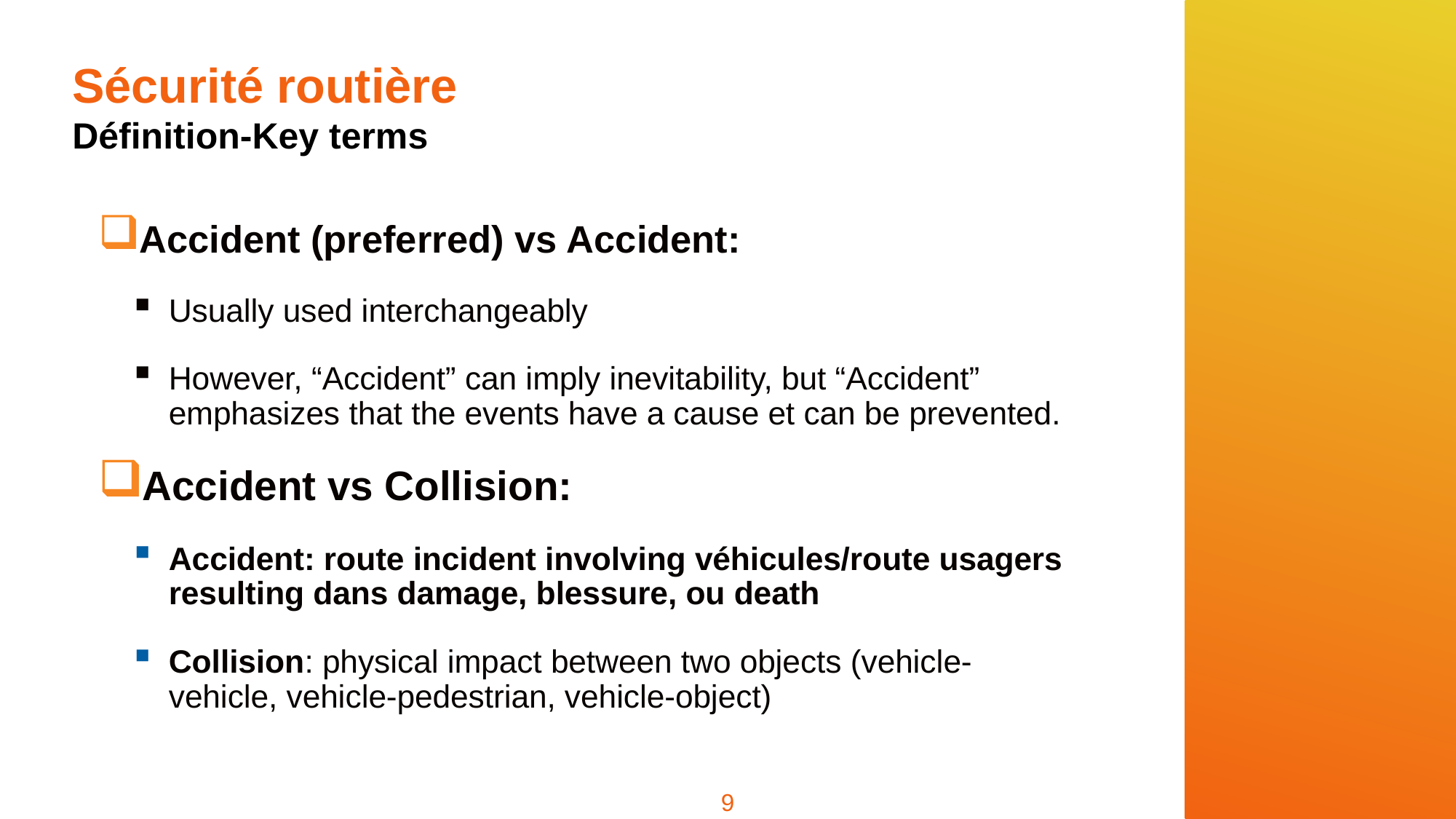

Sécurité routière
Définition-Key terms
Accident (preferred) vs Accident:
Usually used interchangeably
However, “Accident” can imply inevitability, but “Accident” emphasizes that the events have a cause et can be prevented.
Accident vs Collision:
Accident: route incident involving véhicules/route usagers resulting dans damage, blessure, ou death
Collision: physical impact between two objects (vehicle-vehicle, vehicle-pedestrian, vehicle-object)